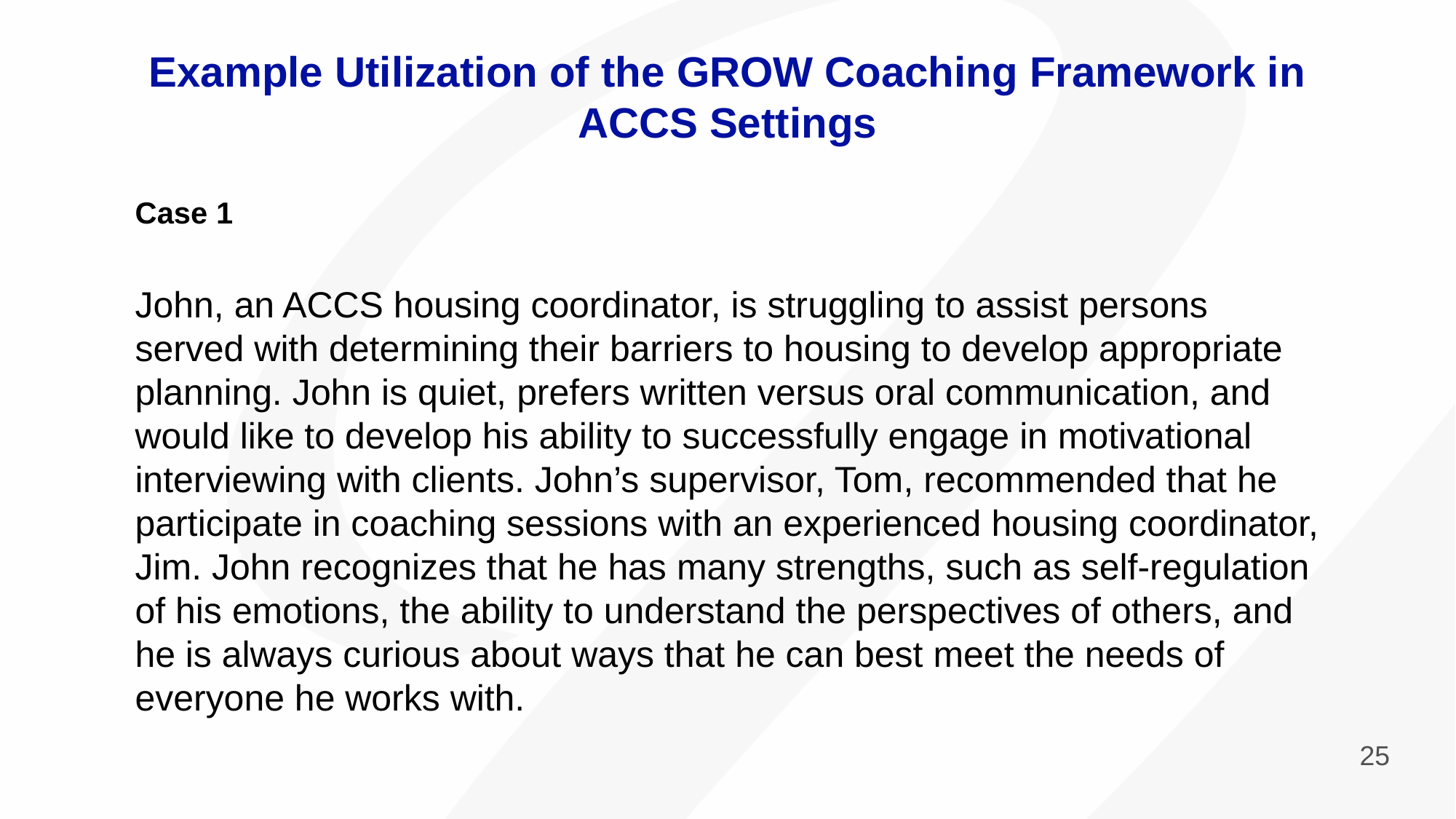

Example Utilization of the GROW Coaching Framework in ACCS Settings
Case 1

John, an ACCS housing coordinator, is struggling to assist persons served with determining their barriers to housing to develop appropriate planning. John is quiet, prefers written versus oral communication, and would like to develop his ability to successfully engage in motivational interviewing with clients. John’s supervisor, Tom, recommended that he participate in coaching sessions with an experienced housing coordinator, Jim. John recognizes that he has many strengths, such as self-regulation of his emotions, the ability to understand the perspectives of others, and he is always curious about ways that he can best meet the needs of everyone he works with.